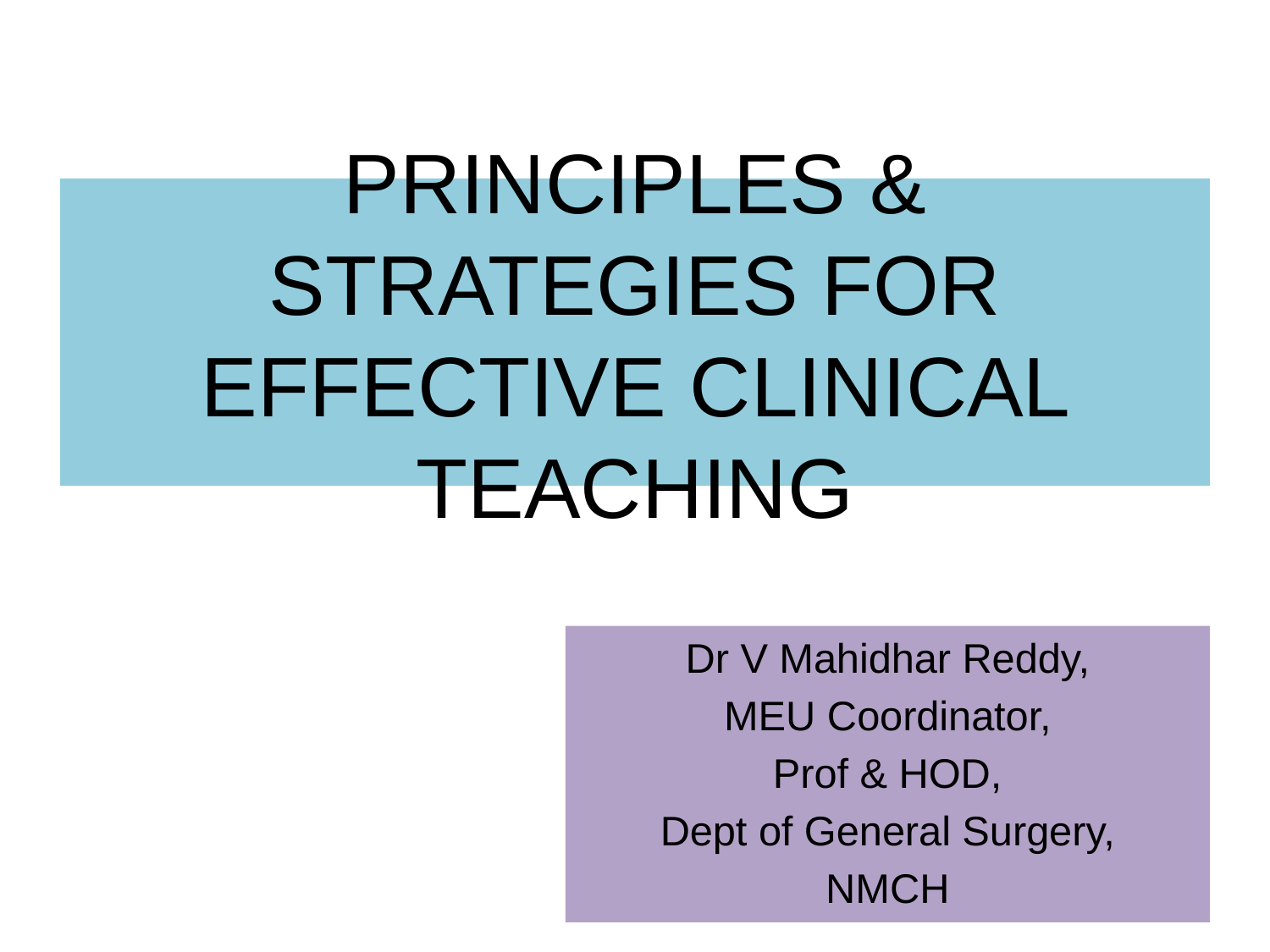

# PRINCIPLES & STRATEGIES FOR EFFECTIVE CLINICAL TEACHING
Dr V Mahidhar Reddy,
MEU Coordinator,
Prof & HOD,
Dept of General Surgery,
NMCH